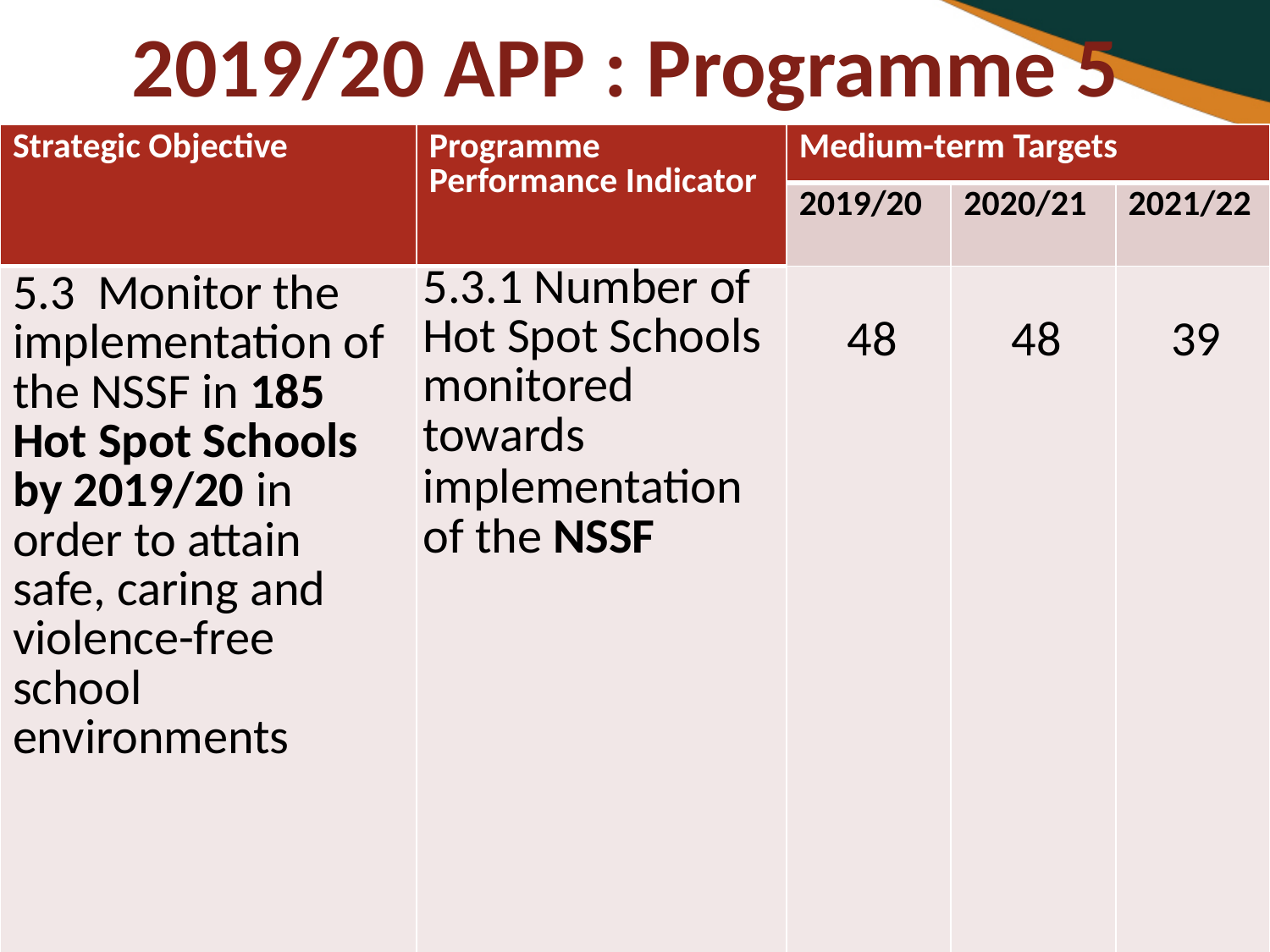

# 2019/20 APP : Programme 5
| Strategic Objective | Programme Performance Indicator | Medium-term Targets |  |  |
| --- | --- | --- | --- | --- |
|  |  | 2019/20 | 2020/21 | 2021/22 |
| 5.3 Monitor the implementation of the NSSF in 185 Hot Spot Schools by 2019/20 in order to attain safe, caring and violence-free school environments | 5.3.1 Number of Hot Spot Schools monitored towards implementation of the NSSF | 48 | 48 | 39 |
51